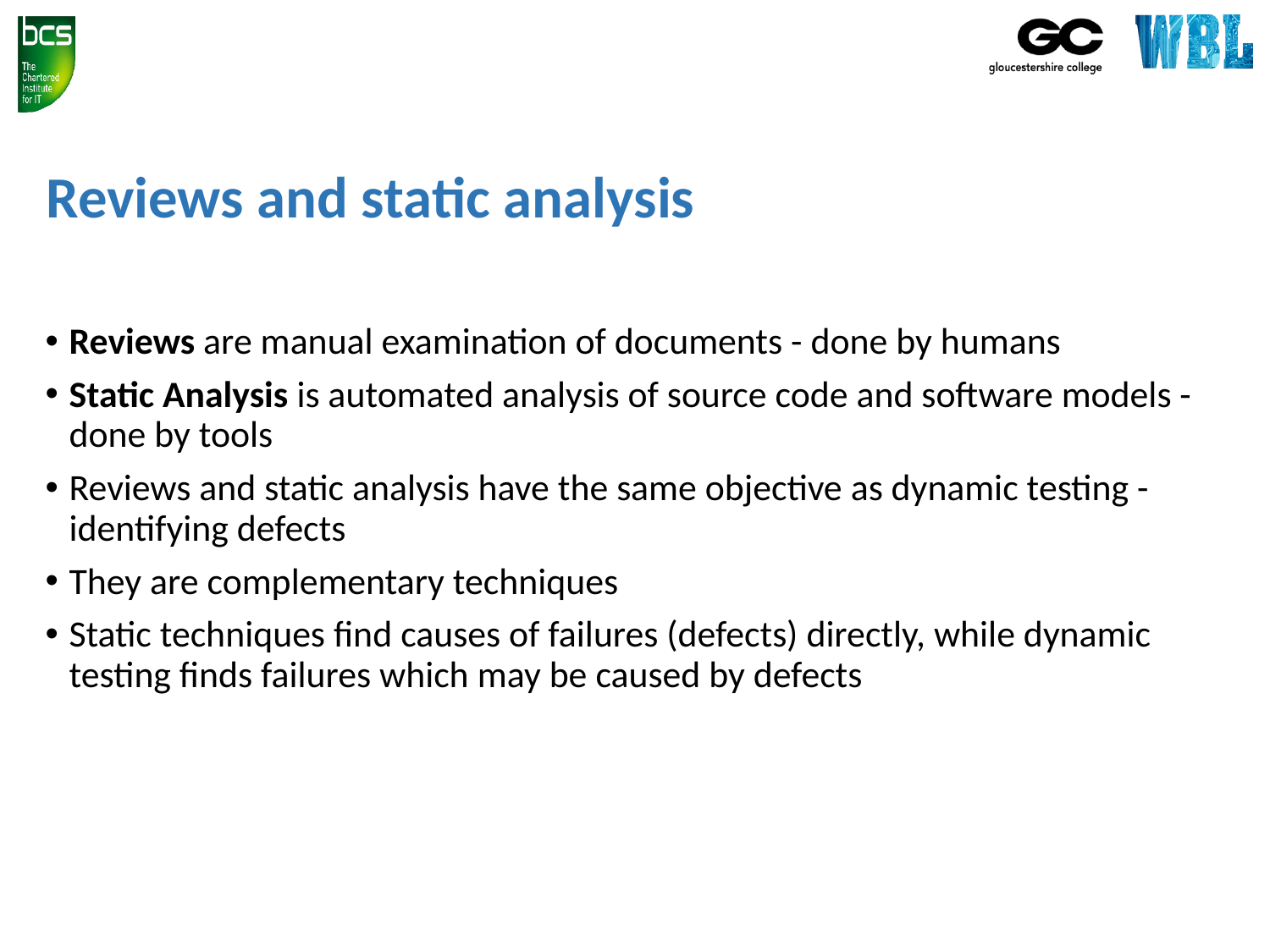

# Reviews and static analysis
Reviews are manual examination of documents - done by humans
Static Analysis is automated analysis of source code and software models - done by tools
Reviews and static analysis have the same objective as dynamic testing - identifying defects
They are complementary techniques
Static techniques find causes of failures (defects) directly, while dynamic testing finds failures which may be caused by defects